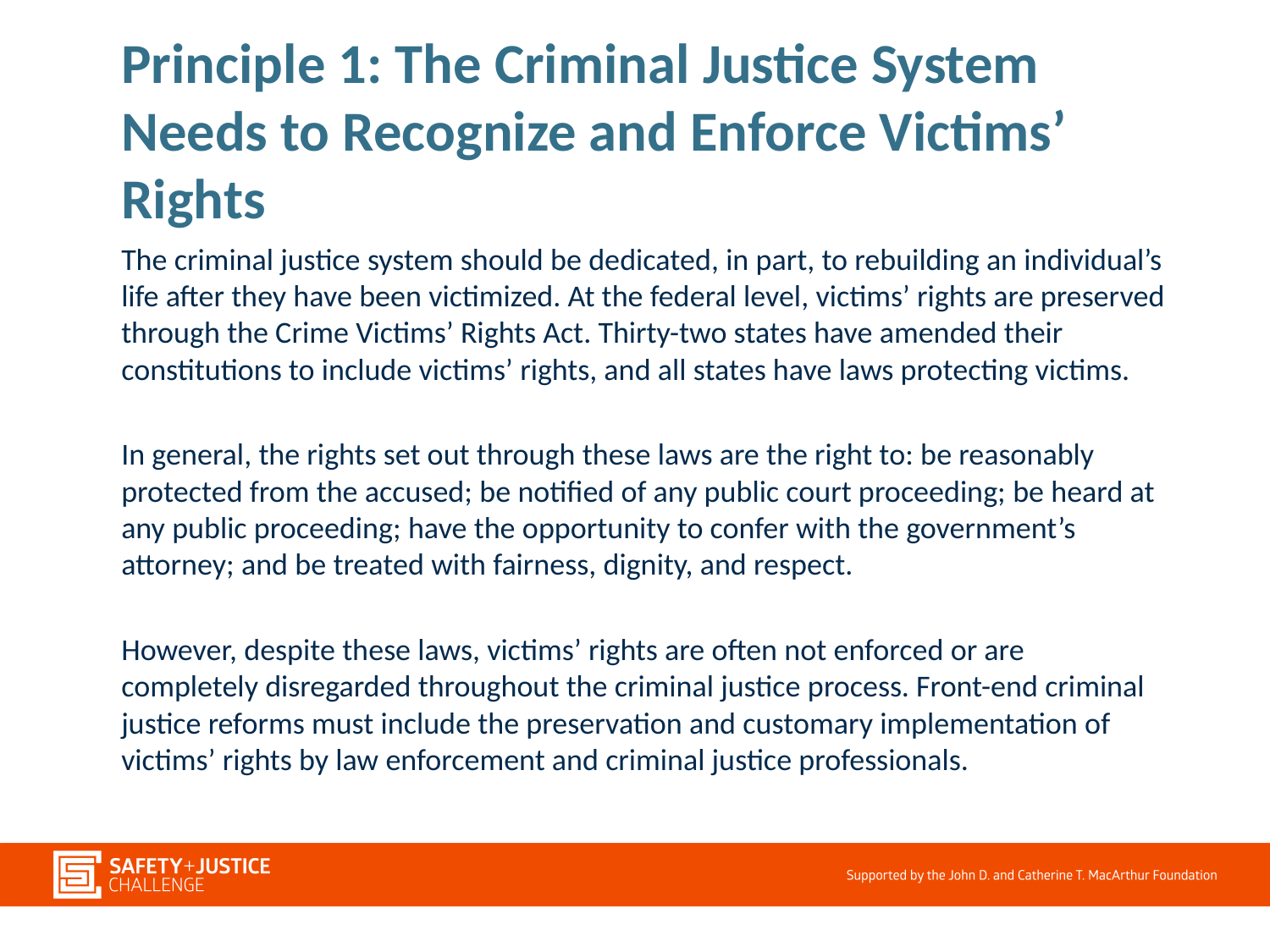

# Principle 1: The Criminal Justice System Needs to Recognize and Enforce Victims’ Rights
The criminal justice system should be dedicated, in part, to rebuilding an individual’s life after they have been victimized. At the federal level, victims’ rights are preserved through the Crime Victims’ Rights Act. Thirty-two states have amended their constitutions to include victims’ rights, and all states have laws protecting victims.

In general, the rights set out through these laws are the right to: be reasonably protected from the accused; be notified of any public court proceeding; be heard at any public proceeding; have the opportunity to confer with the government’s attorney; and be treated with fairness, dignity, and respect.

However, despite these laws, victims’ rights are often not enforced or are completely disregarded throughout the criminal justice process. Front-end criminal justice reforms must include the preservation and customary implementation of victims’ rights by law enforcement and criminal justice professionals.